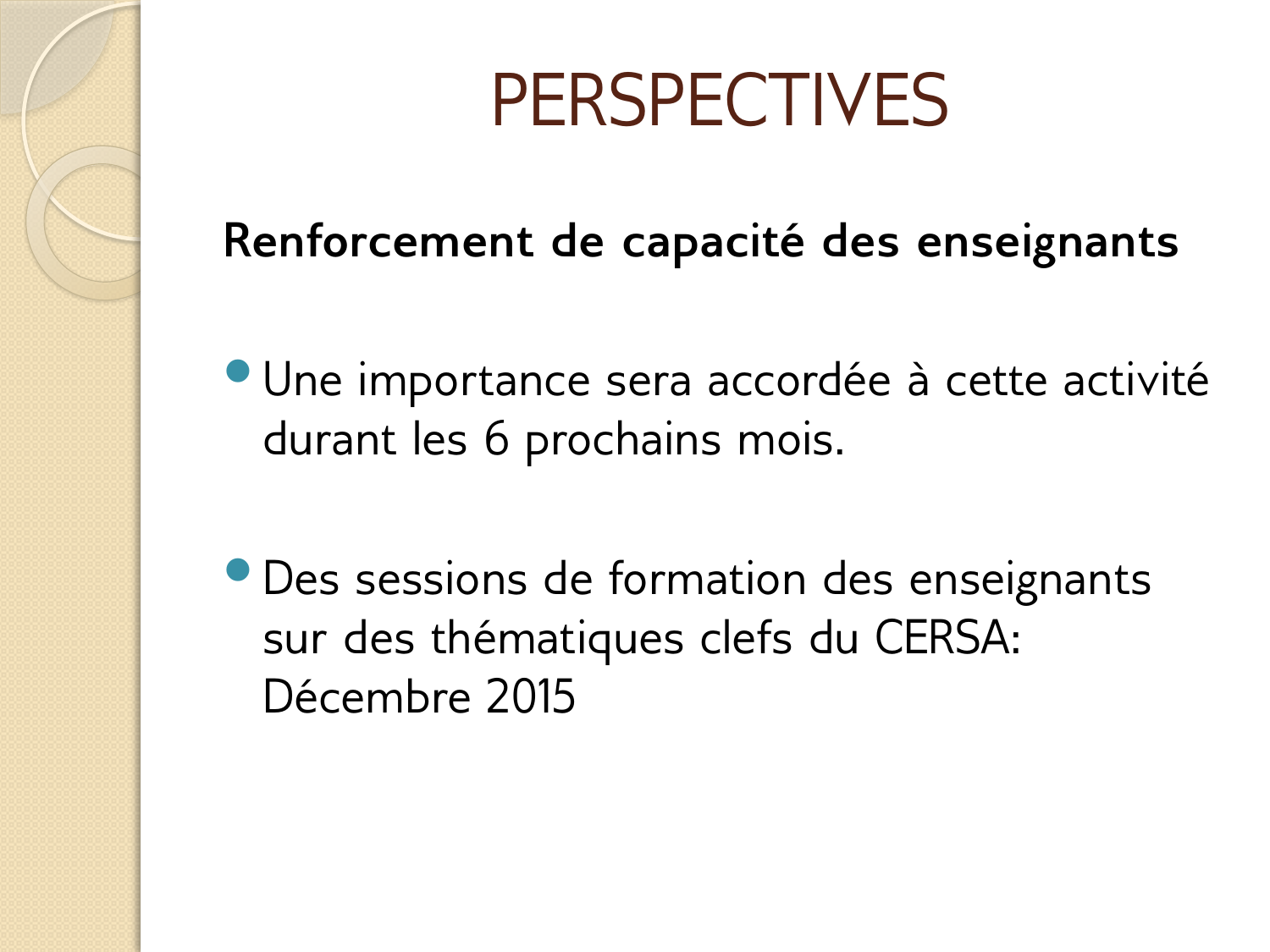

# PERSPECTIVES
Renforcement de capacité des enseignants

Une importance sera accordée à cette activité durant les 6 prochains mois.

Des sessions de formation des enseignants sur des thématiques clefs du CERSA: Décembre 2015